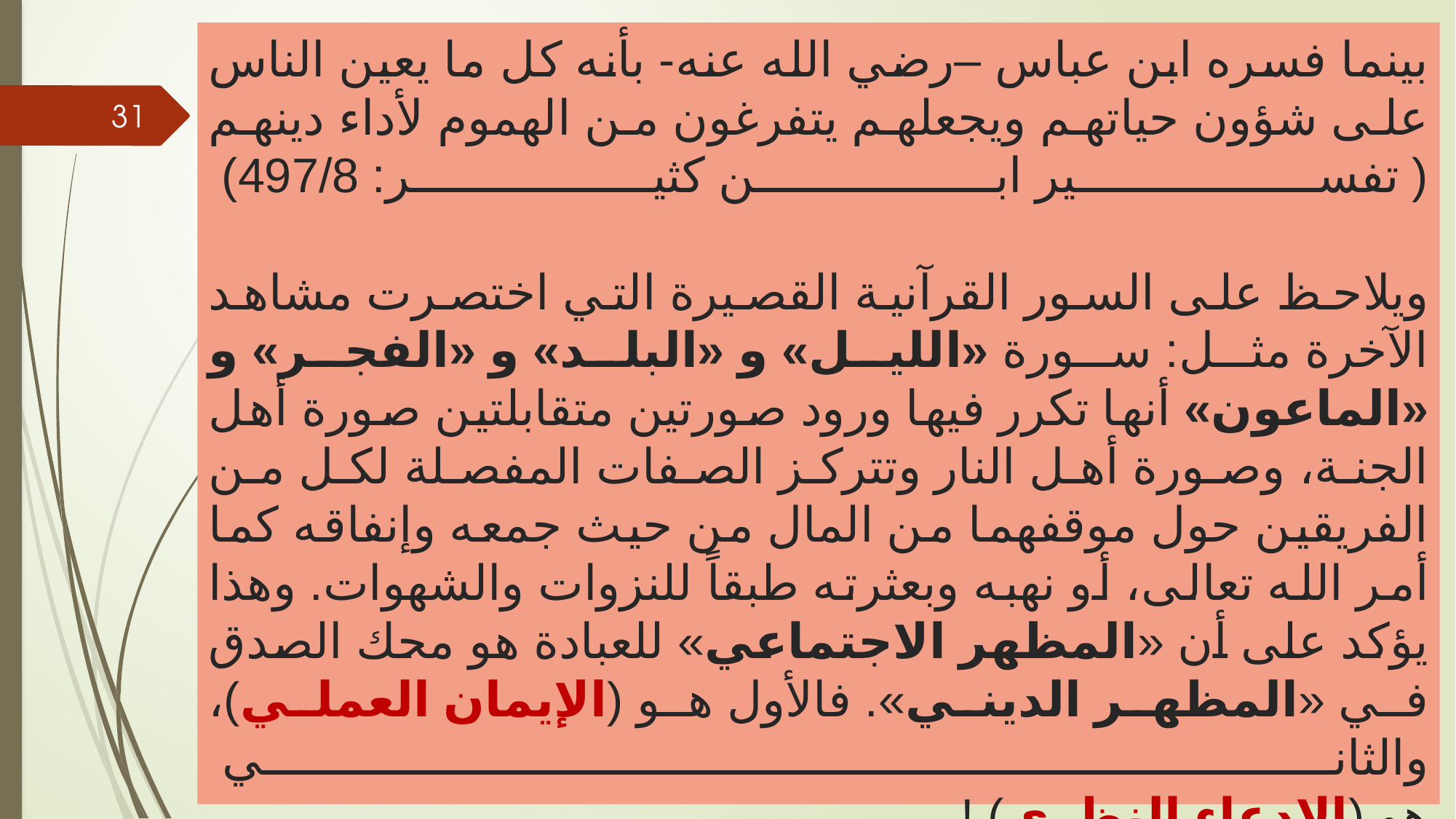

# بينما فسره ابن عباس –رضي الله عنه- بأنه كل ما يعين الناس على شؤون حياتهم ويجعلهم يتفرغون من الهموم لأداء دينهم ( تفسير ابن كثير: 497/8) ويلاحظ على السور القرآنية القصيرة التي اختصرت مشاهد الآخرة مثل: سورة «الليل» و «البلد» و «الفجر» و «الماعون» أنها تكرر فيها ورود صورتين متقابلتين صورة أهل الجنة، وصورة أهل النار وتتركز الصفات المفصلة لكل من الفريقين حول موقفهما من المال من حيث جمعه وإنفاقه كما أمر الله تعالى، أو نهبه وبعثرته طبقاً للنزوات والشهوات. وهذا يؤكد على أن «المظهر الاجتماعي» للعبادة هو محك الصدق في «المظهر الديني». فالأول هو (الإيمان العملي)، والثاني هو (الادعاء النظري) !
31